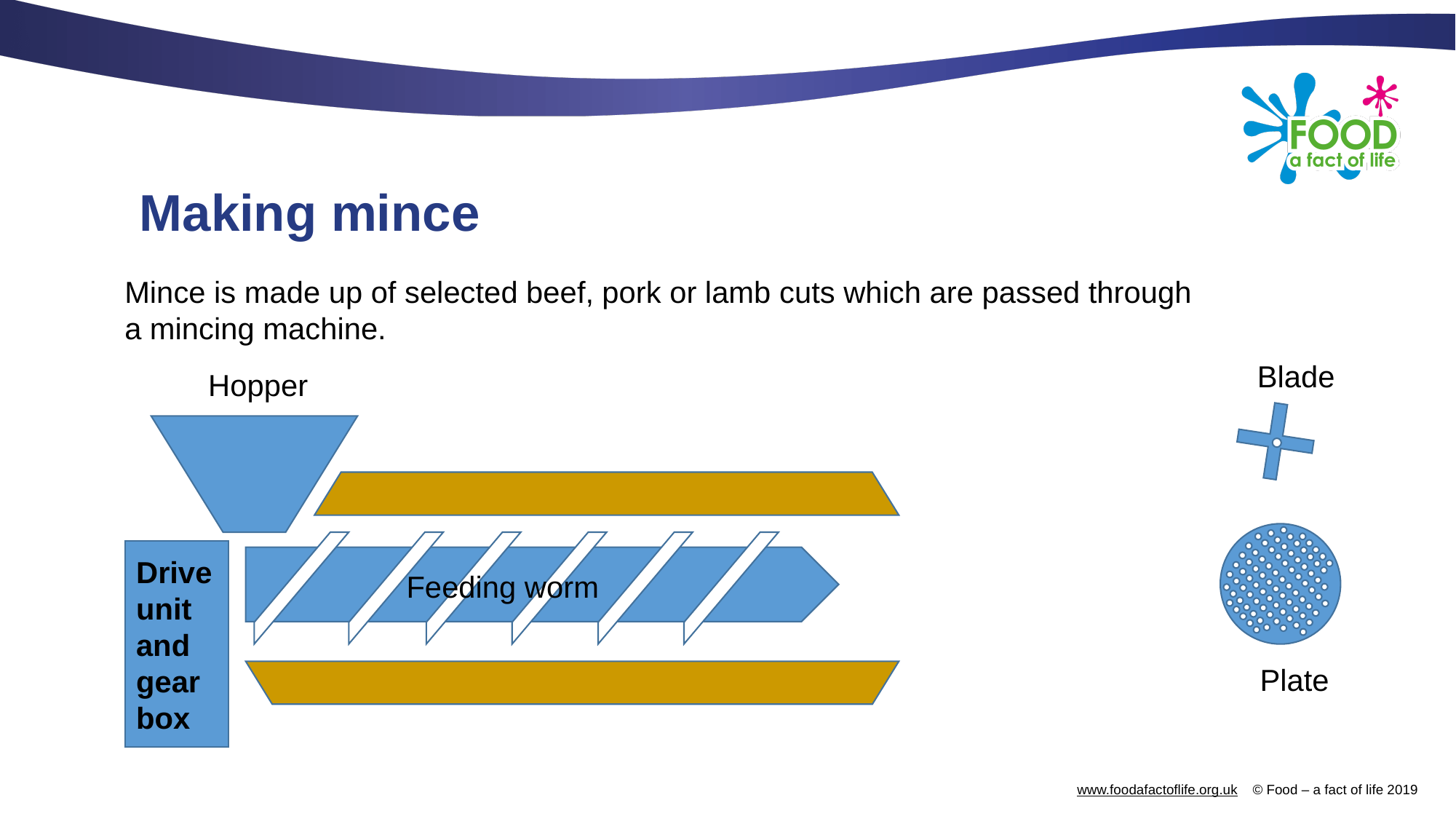

# Making mince
Mince is made up of selected beef, pork or lamb cuts which are passed through a mincing machine.
Blade
Hopper

Drive unit and gear box
Feeding worm
Plate